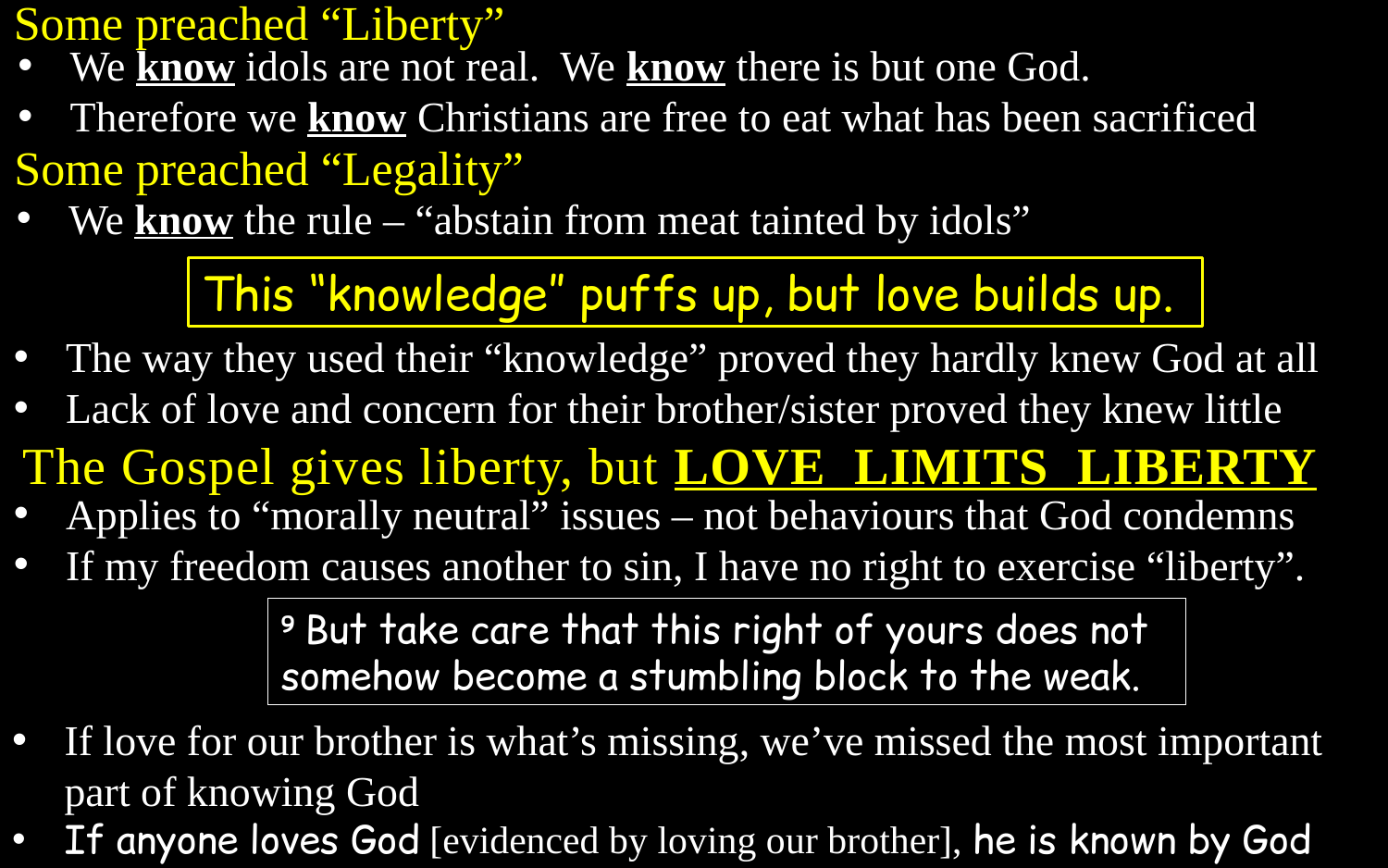

Some preached “Liberty”
We know idols are not real.  We know there is but one God.
Therefore we know Christians are free to eat what has been sacrificed
Some preached “Legality”
We know the rule – “abstain from meat tainted by idols”
This “knowledge” puffs up, but love builds up.
The way they used their “knowledge” proved they hardly knew God at all
Lack of love and concern for their brother/sister proved they knew little
The Gospel gives liberty, but LOVE  LIMITS  LIBERTY
Applies to “morally neutral” issues – not behaviours that God condemns
If my freedom causes another to sin, I have no right to exercise “liberty”.
9 But take care that this right of yours does not somehow become a stumbling block to the weak.
If love for our brother is what’s missing, we’ve missed the most important part of knowing God
If anyone loves God [evidenced by loving our brother], he is known by God